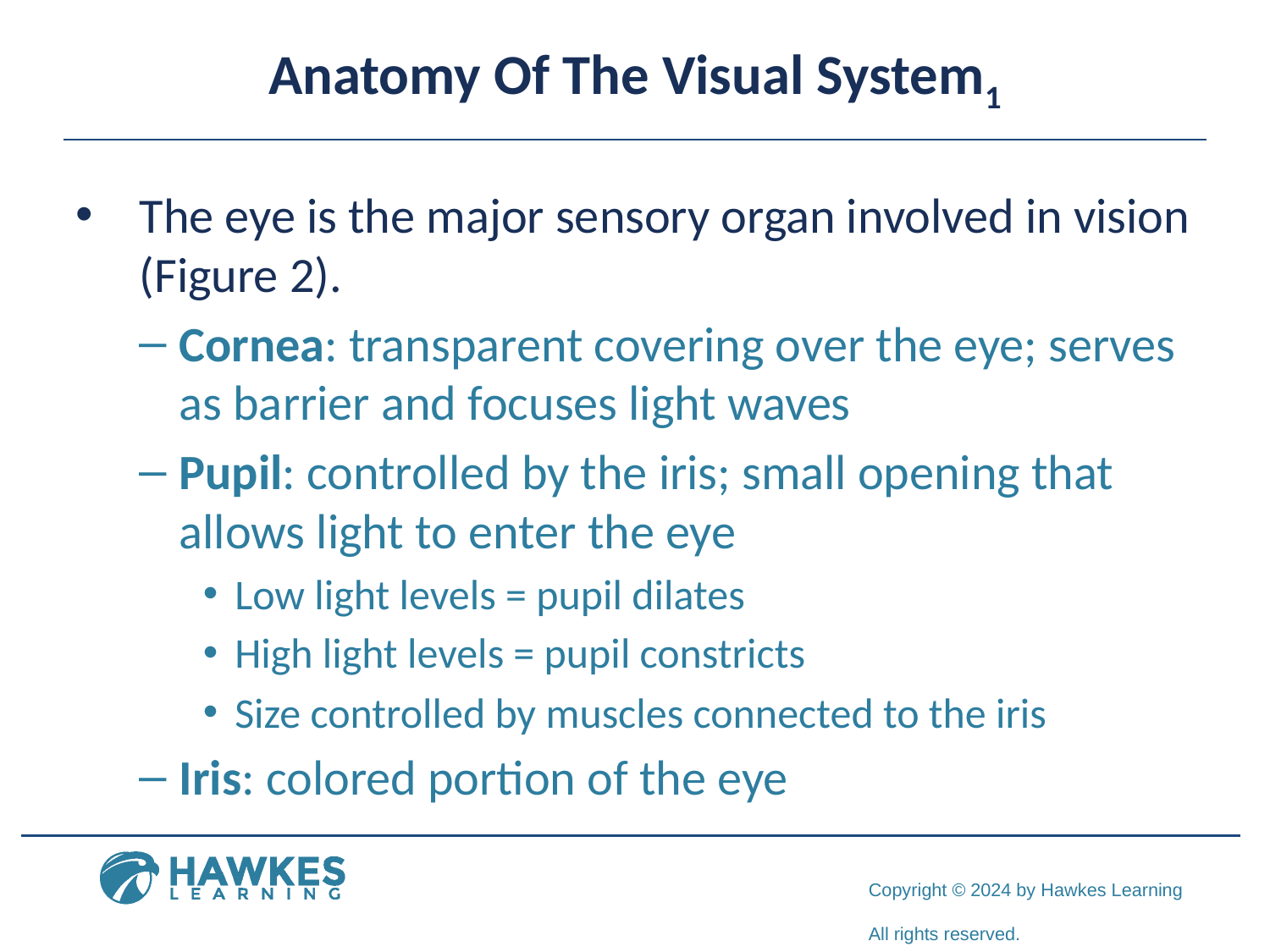

# Anatomy Of The Visual System1
The eye is the major sensory organ involved in vision (Figure 2).
Cornea: transparent covering over the eye; serves as barrier and focuses light waves
Pupil: controlled by the iris; small opening that allows light to enter the eye
Low light levels = pupil dilates
High light levels = pupil constricts
Size controlled by muscles connected to the iris
Iris: colored portion of the eye